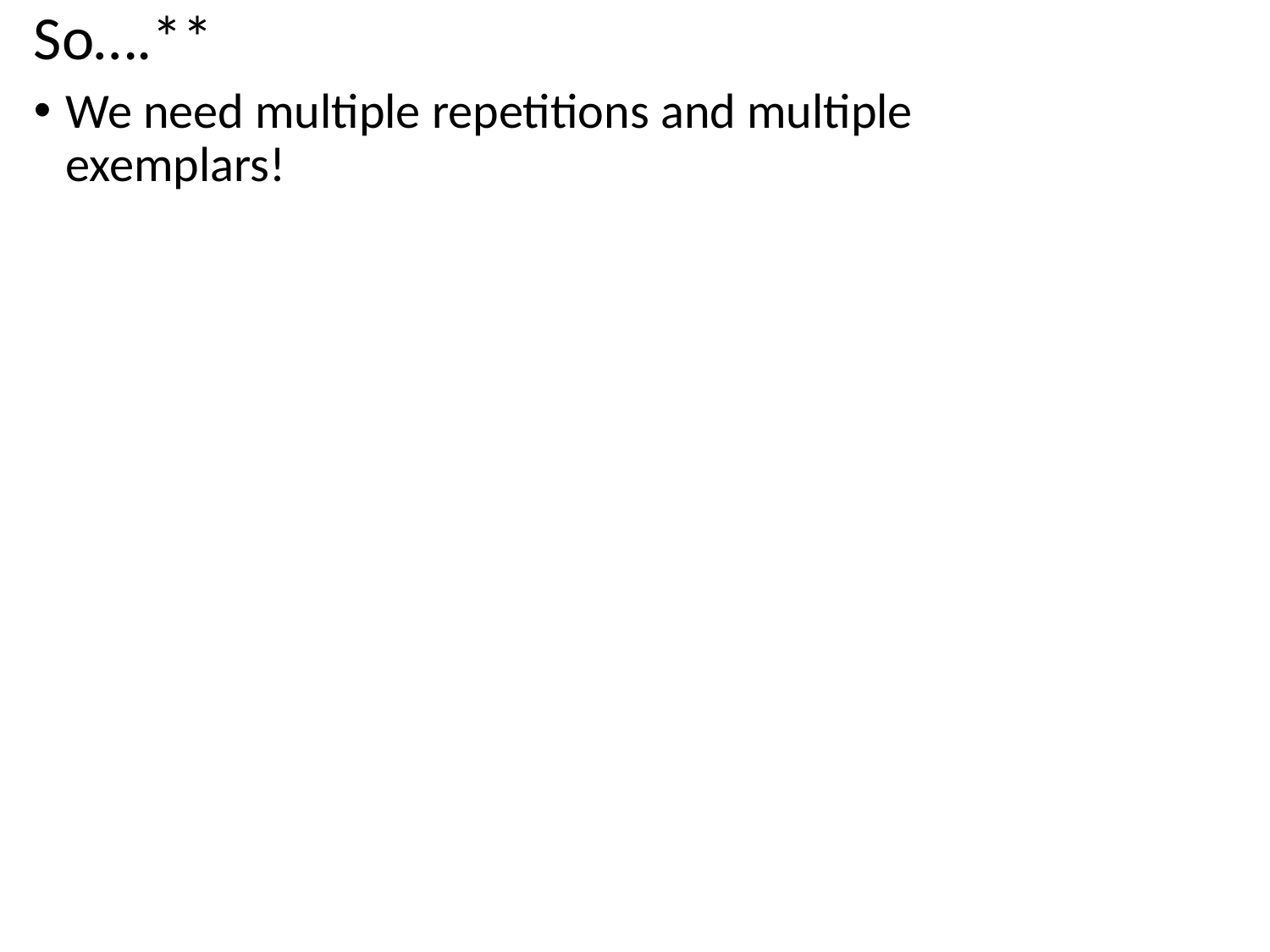

# So….**
We need multiple repetitions and multiple exemplars!